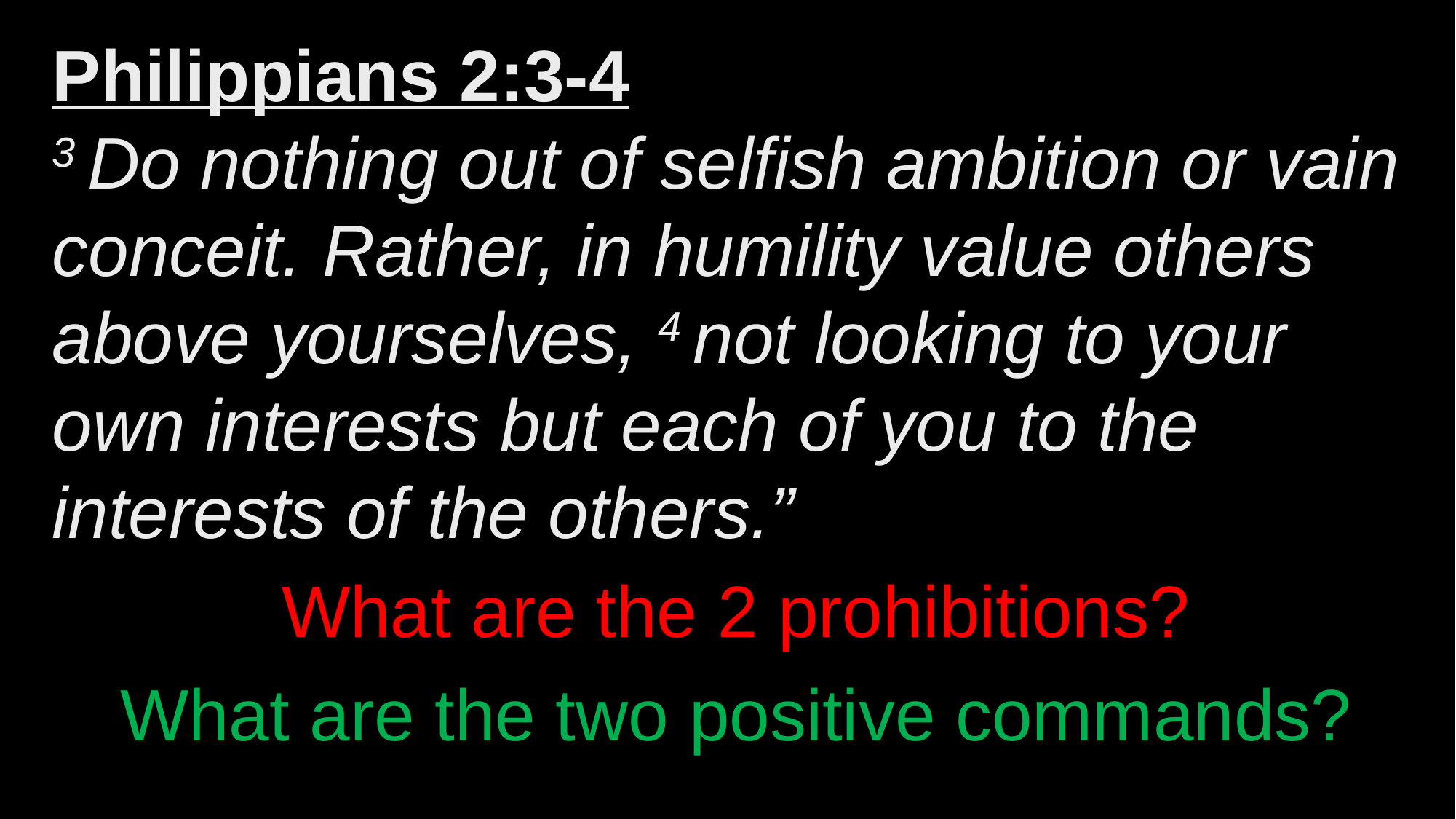

# Philippians 2:3-4 3 Do nothing out of selfish ambition or vain conceit. Rather, in humility value others above yourselves, 4 not looking to your own interests but each of you to the interests of the others.”
What are the 2 prohibitions?
What are the two positive commands?